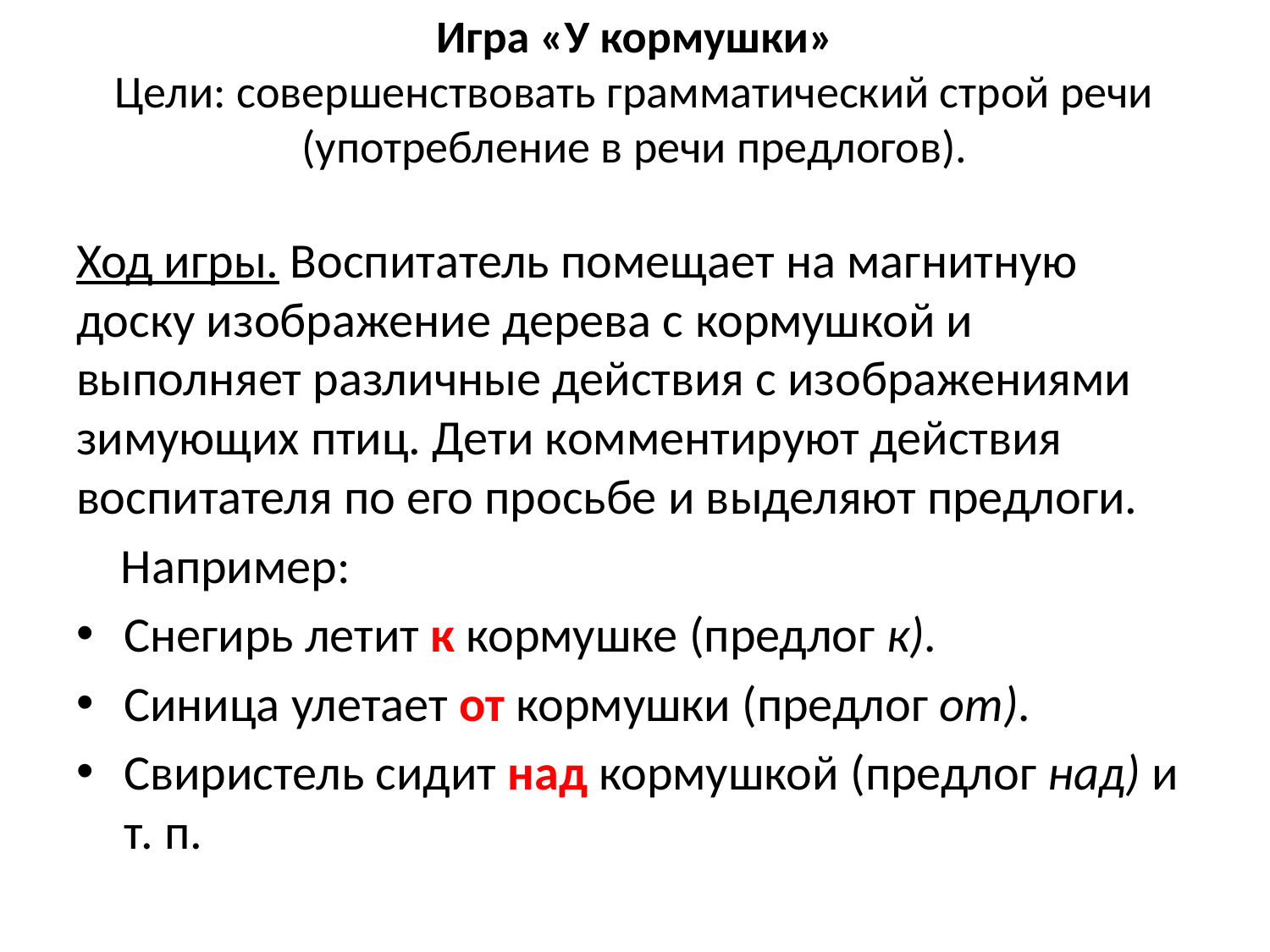

# Игра «У кормушки» Цели: совершенствовать грамматический строй речи (употребление в речи предлогов).
Ход игры. Воспитатель помещает на магнитную доску изображение дерева с кормушкой и выполняет различные действия с изображениями зимующих птиц. Дети комментируют действия воспитателя по его просьбе и выделяют предлоги.
    Например:
Снегирь летит к кормушке (предлог к).
Синица улетает от кормушки (предлог от).
Свиристель сидит над кормушкой (предлог над) и т. п.